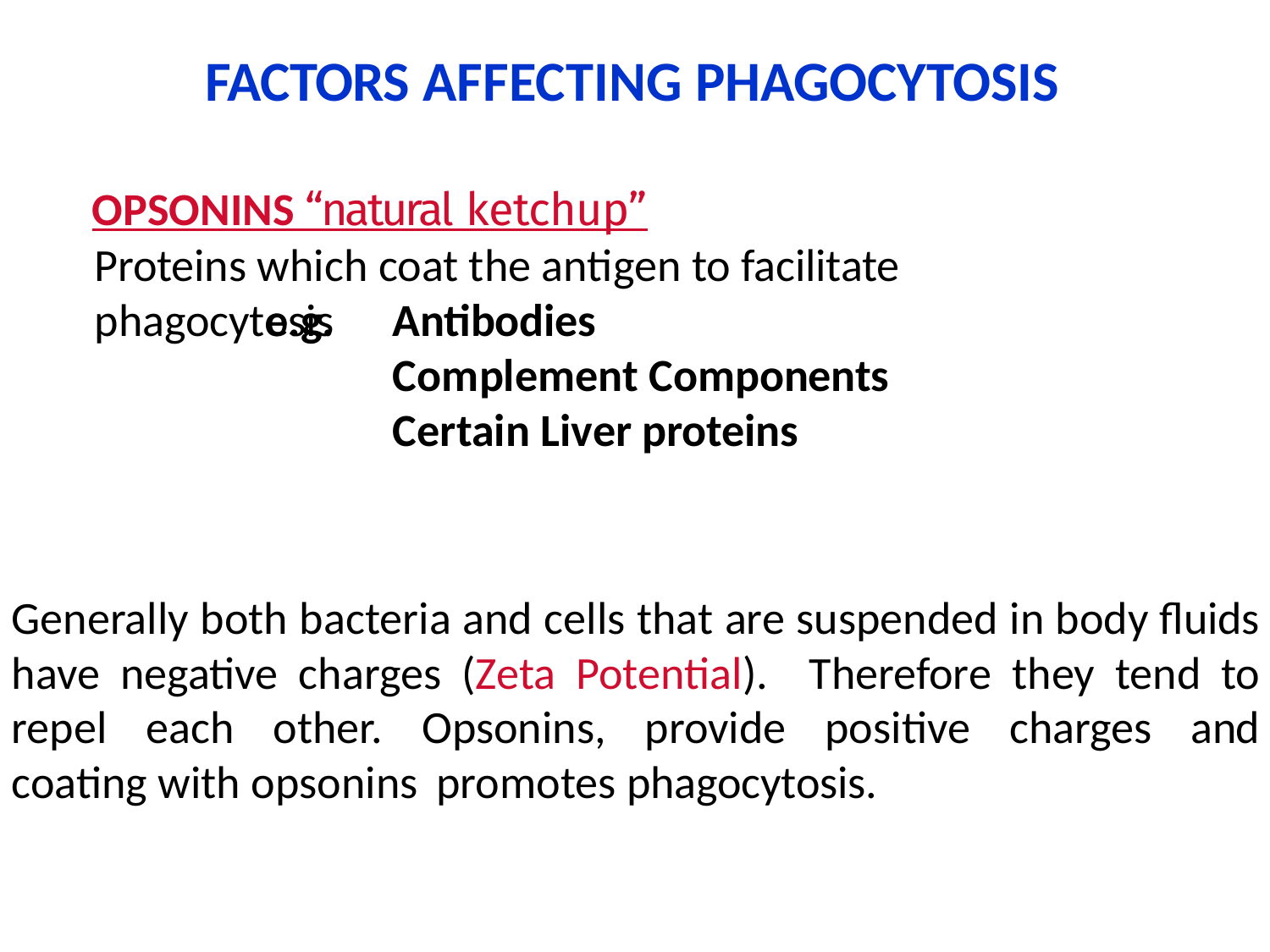

# FACTORS AFFECTING PHAGOCYTOSIS
OPSONINS “natural ketchup”
Proteins which coat the antigen to facilitate	phagocytosis
e.g.
Antibodies
Complement Components Certain Liver proteins
Generally both bacteria and cells that are suspended in body fluids have negative charges (Zeta Potential).  Therefore they tend to repel  each  other.  Opsonins,  provide  positive  charges  and coating with opsonins promotes phagocytosis.